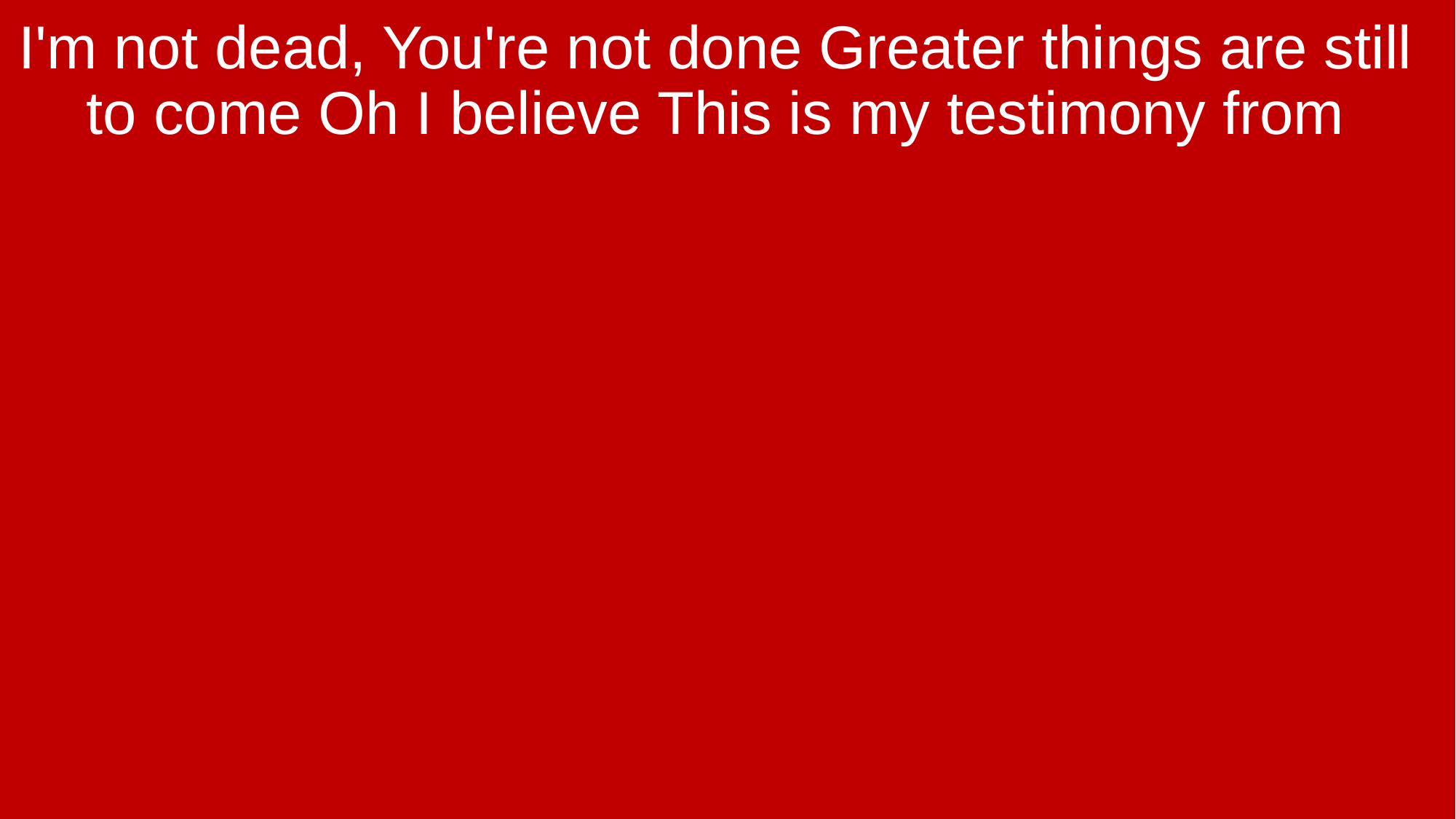

I'm not dead, You're not done Greater things are still to come Oh I believe This is my testimony from